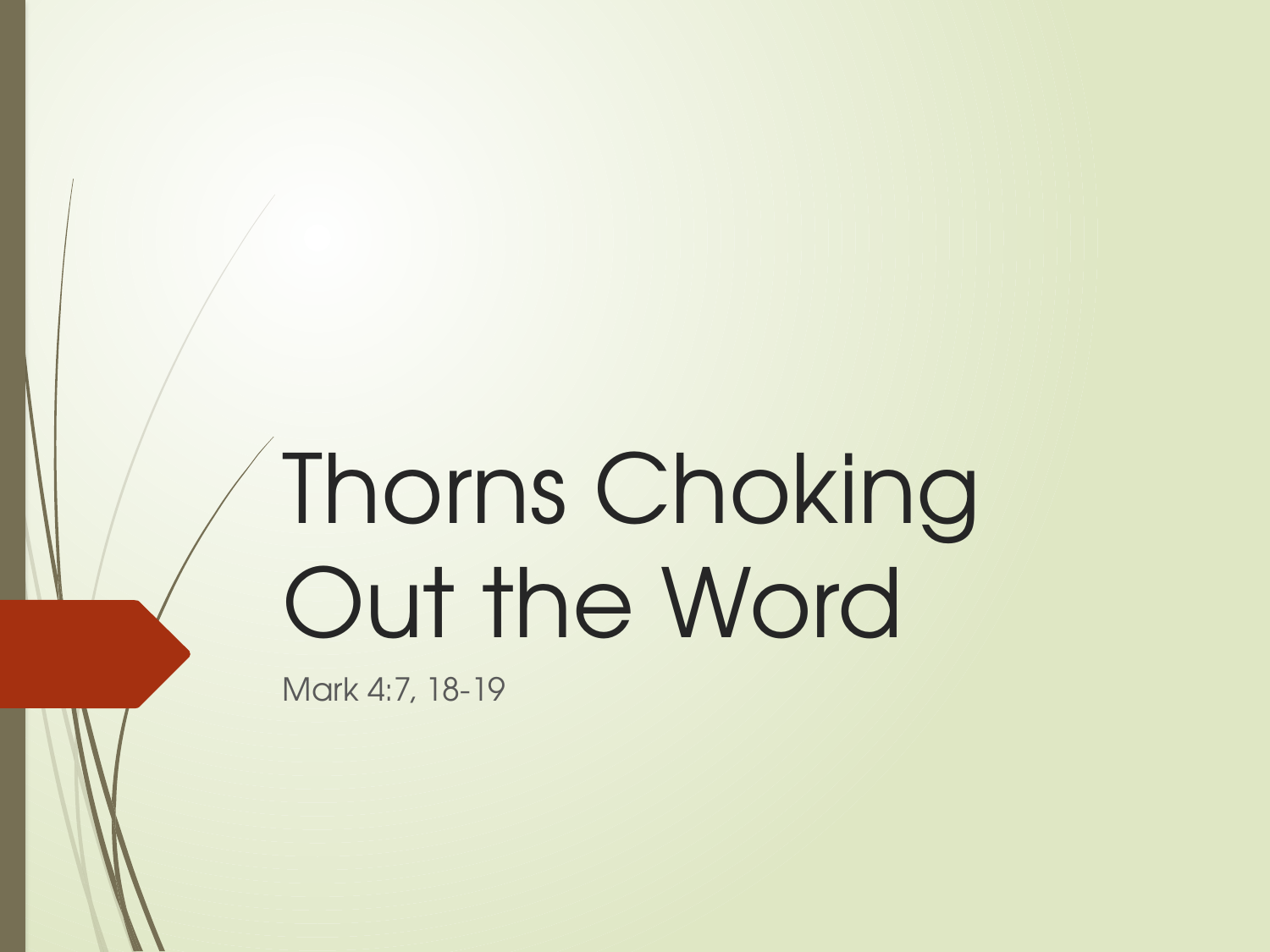

# Thorns Choking Out the Word
Mark 4:7, 18-19